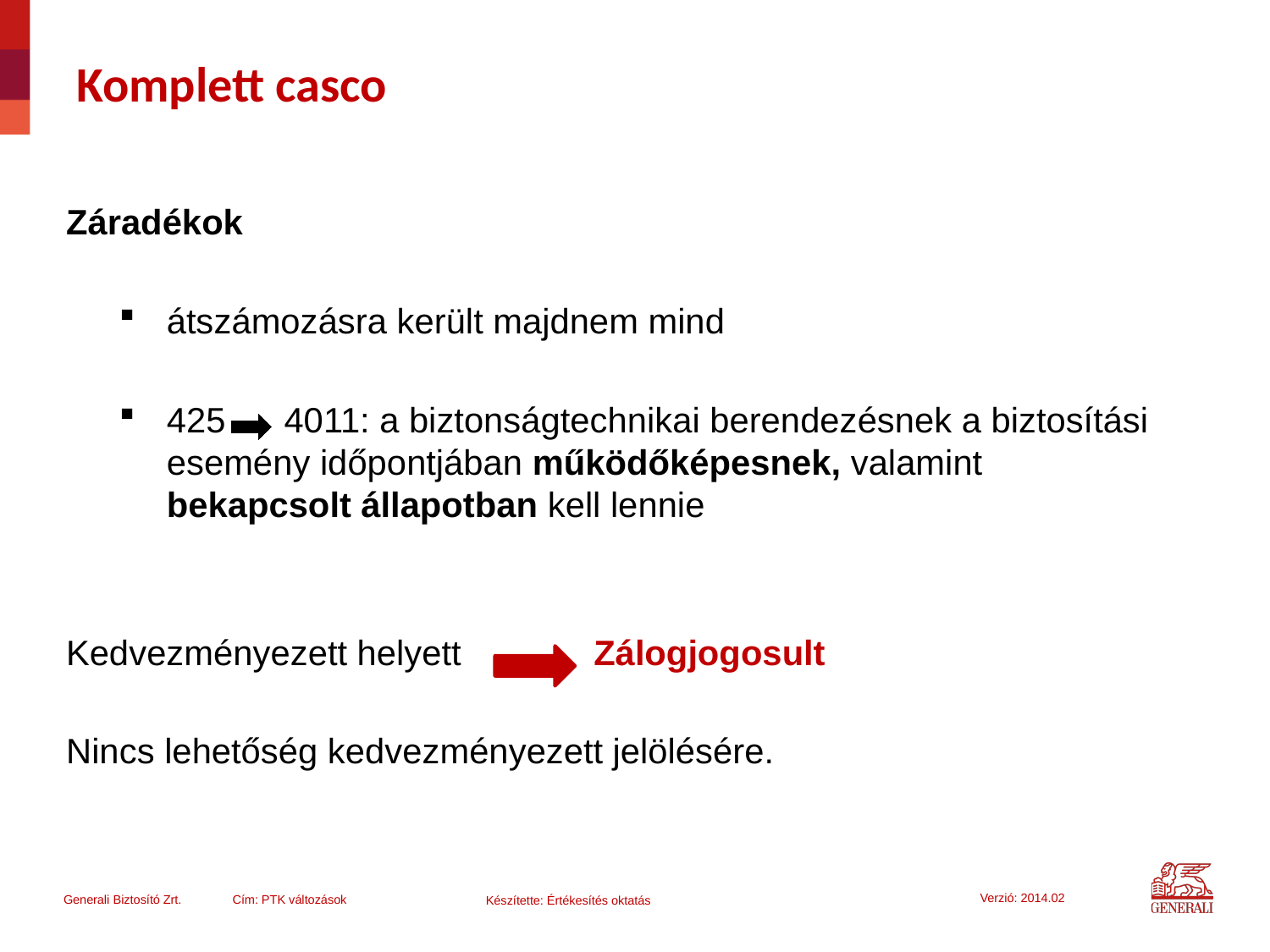

# Komplett casco

Záradékok

átszámozásra került majdnem mind

425      4011: a biztonságtechnikai berendezésnek a biztosítási esemény időpontjában működőképesnek, valamint
bekapcsolt állapotban kell lennie

Kedvezményezett helyett	  Zálogjogosult

Nincs lehetőség kedvezményezett jelölésére.